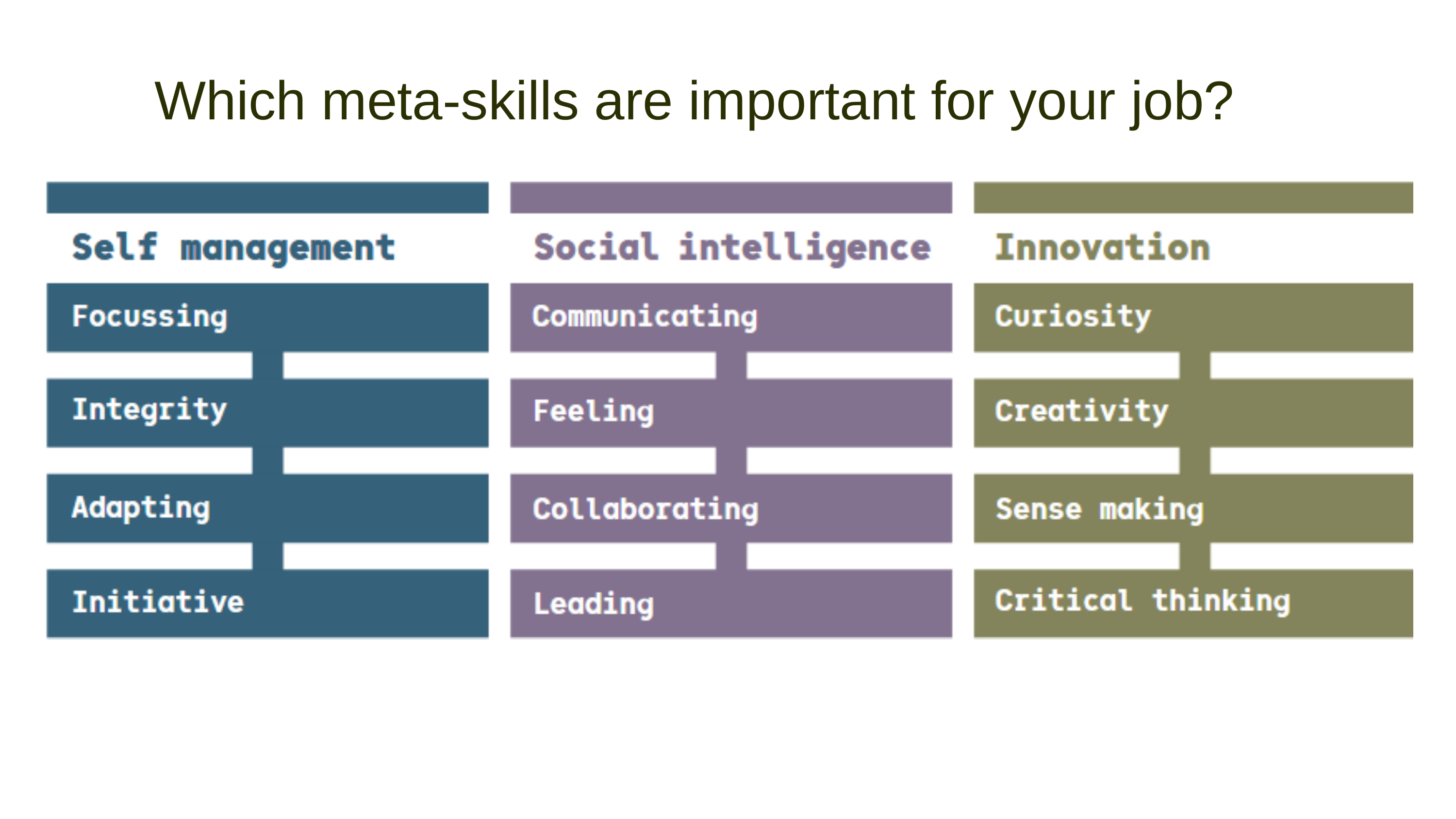

Which meta-skills are important for your job?